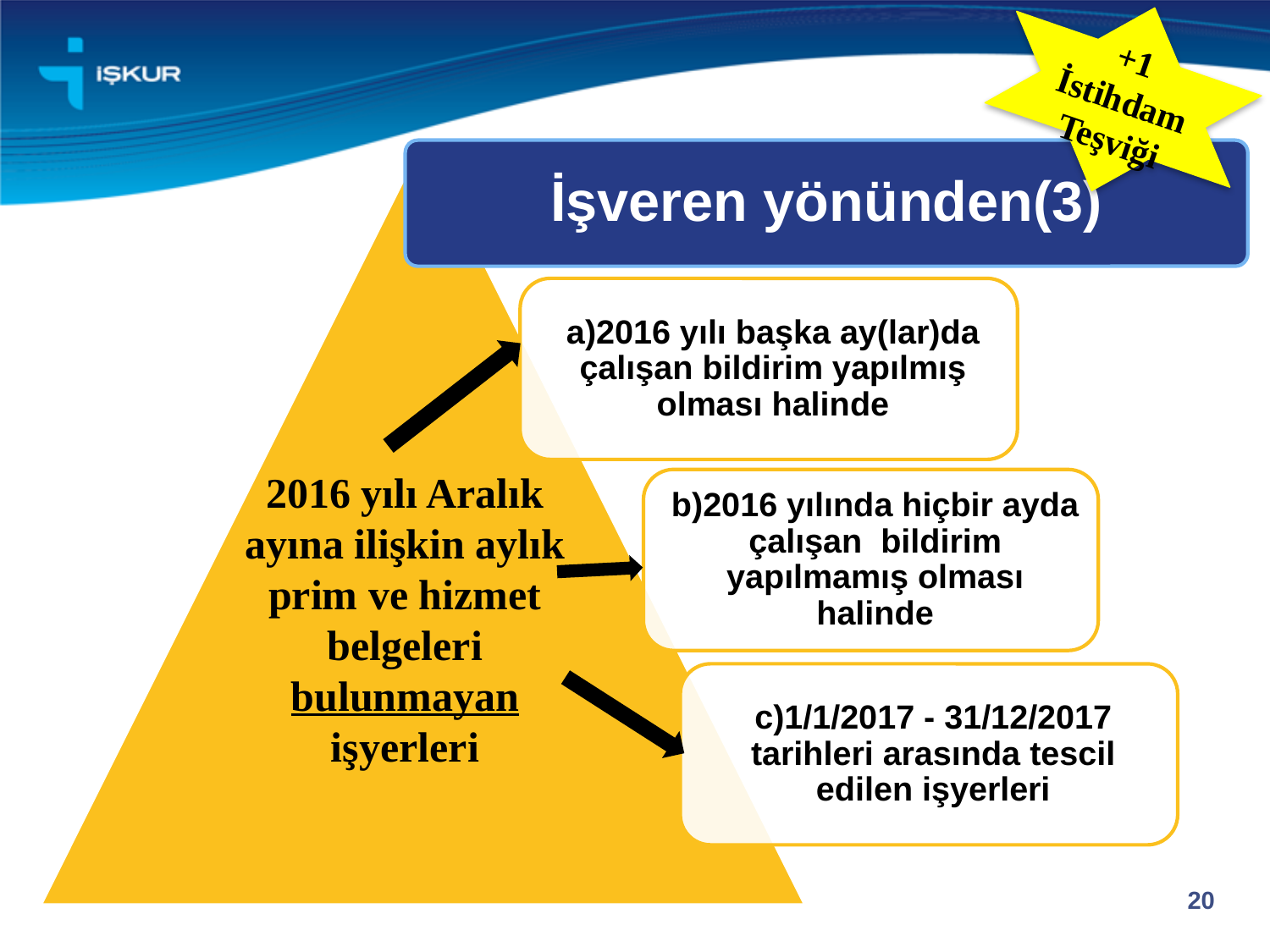

+1 İstihdam Teşviği
a)2016 yılı başka ay(lar)da çalışan bildirim yapılmış olması halinde
b)2016 yılında hiçbir ayda çalışan  bildirim yapılmamış olması halinde
c)1/1/2017 - 31/12/2017 tarihleri arasında tescil edilen işyerleri

İşveren yönünden(3)

2016 yılı Aralık ayına ilişkin aylık prim ve hizmet belgeleri bulunmayan işyerleri

20